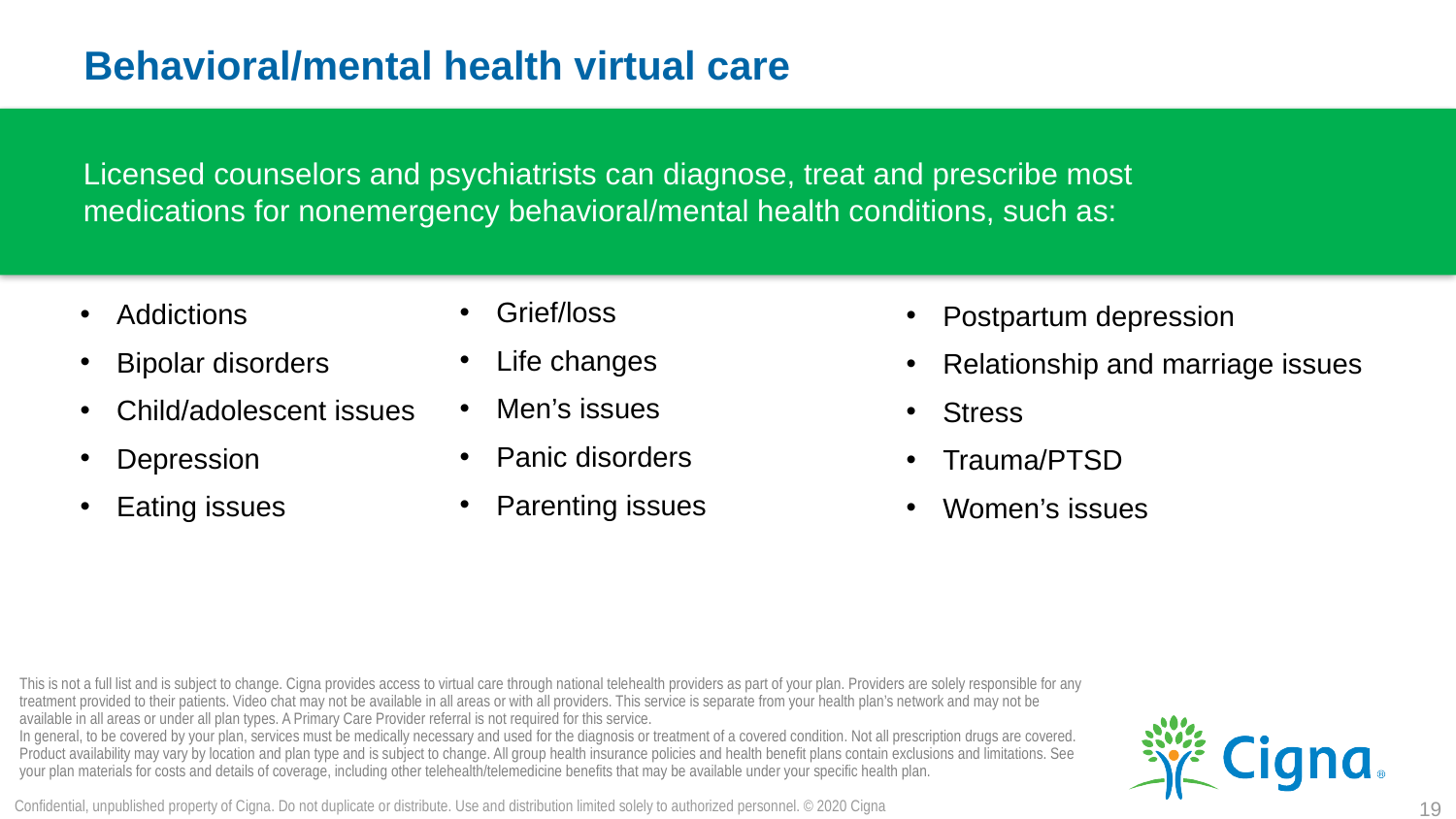

# Behavioral/mental health virtual care

Licensed counselors and psychiatrists can diagnose, treat and prescribe most medications for nonemergency behavioral/mental health conditions, such as:
Grief/loss
Life changes
Men’s issues
Panic disorders
Parenting issues
Addictions
Bipolar disorders
Child/adolescent issues
Depression
Eating issues
Postpartum depression
Relationship and marriage issues
Stress
Trauma/PTSD
Women’s issues
This is not a full list and is subject to change. Cigna provides access to virtual care through national telehealth providers as part of your plan. Providers are solely responsible for any treatment provided to their patients. Video chat may not be available in all areas or with all providers. This service is separate from your health plan’s network and may not be available in all areas or under all plan types. A Primary Care Provider referral is not required for this service.
In general, to be covered by your plan, services must be medically necessary and used for the diagnosis or treatment of a covered condition. Not all prescription drugs are covered. Product availability may vary by location and plan type and is subject to change. All group health insurance policies and health benefit plans contain exclusions and limitations. See your plan materials for costs and details of coverage, including other telehealth/telemedicine benefits that may be available under your specific health plan.
Confidential, unpublished property of Cigna. Do not duplicate or distribute. Use and distribution limited solely to authorized personnel. © 2020 Cigna
19